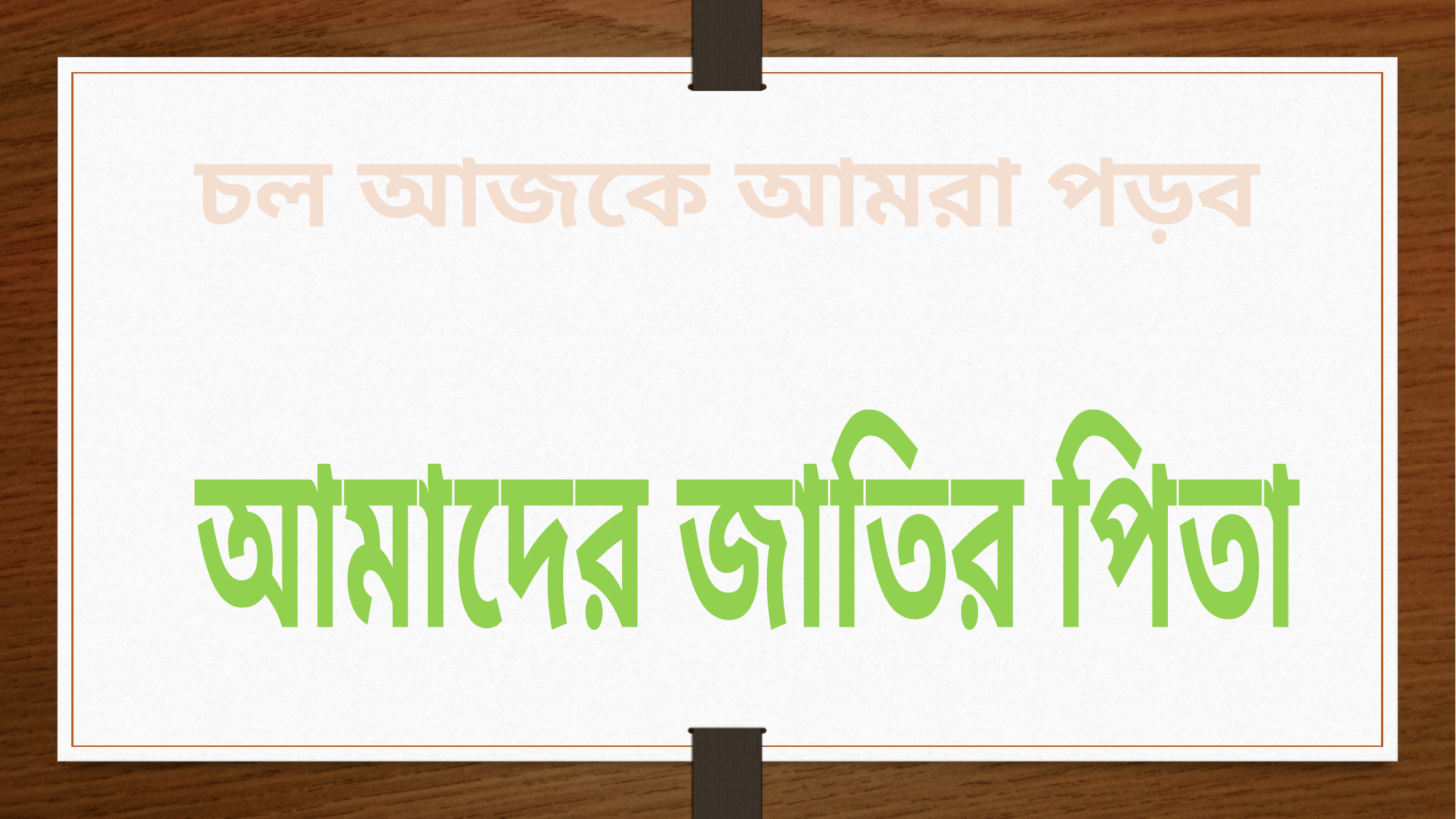

চল আজকে আমরা পড়ব
আমাদের জাতির পিতা